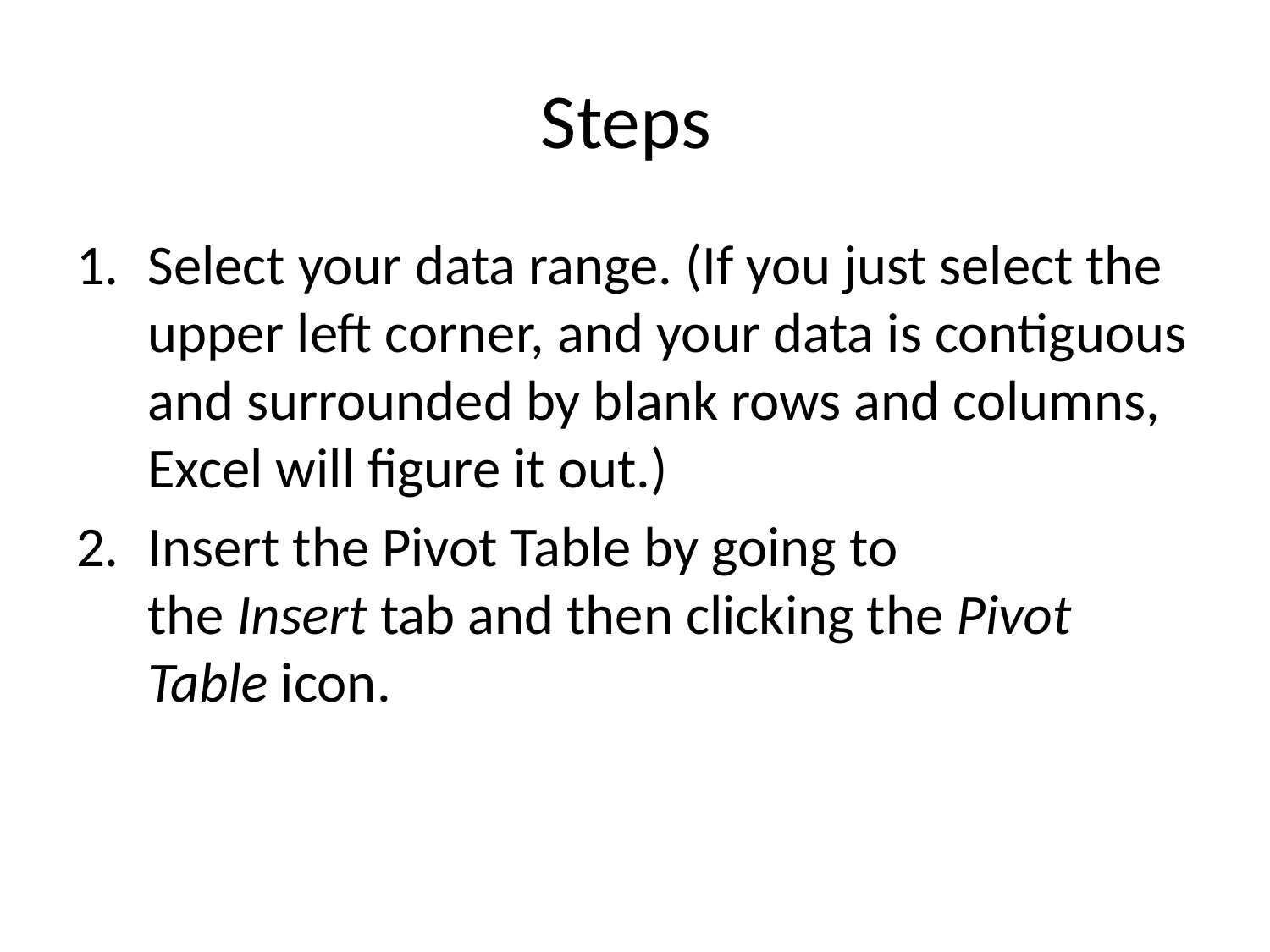

# Steps
Select your data range. (If you just select the upper left corner, and your data is contiguous and surrounded by blank rows and columns, Excel will figure it out.)
Insert the Pivot Table by going to the Insert tab and then clicking the Pivot Table icon.